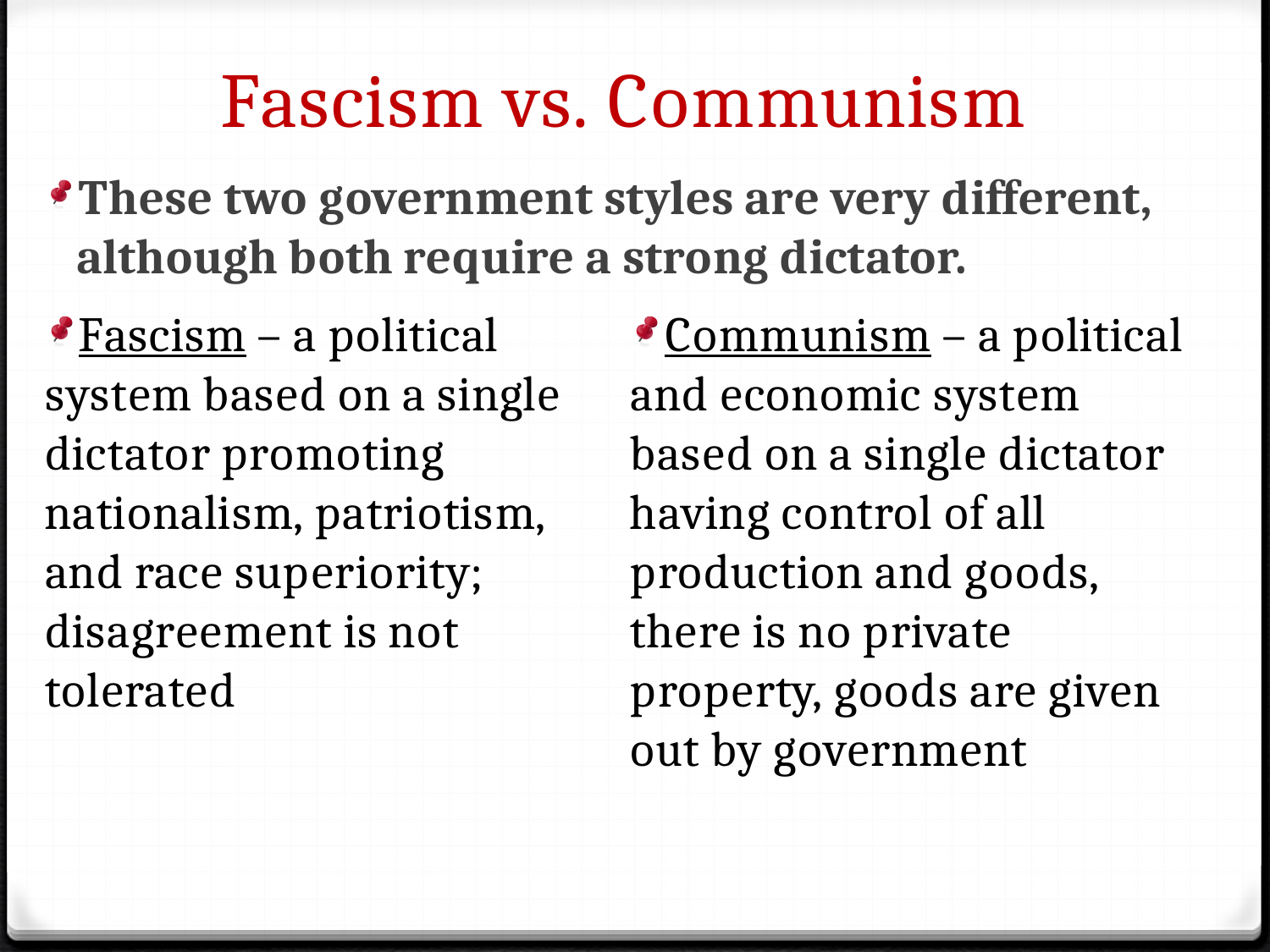

# Fascism vs. Communism
These two government styles are very different, although both require a strong dictator.
Fascism – a political system based on a single dictator promoting nationalism, patriotism, and race superiority; disagreement is not tolerated

Communism – a political and economic system based on a single dictator having control of all production and goods, there is no private property, goods are given out by government